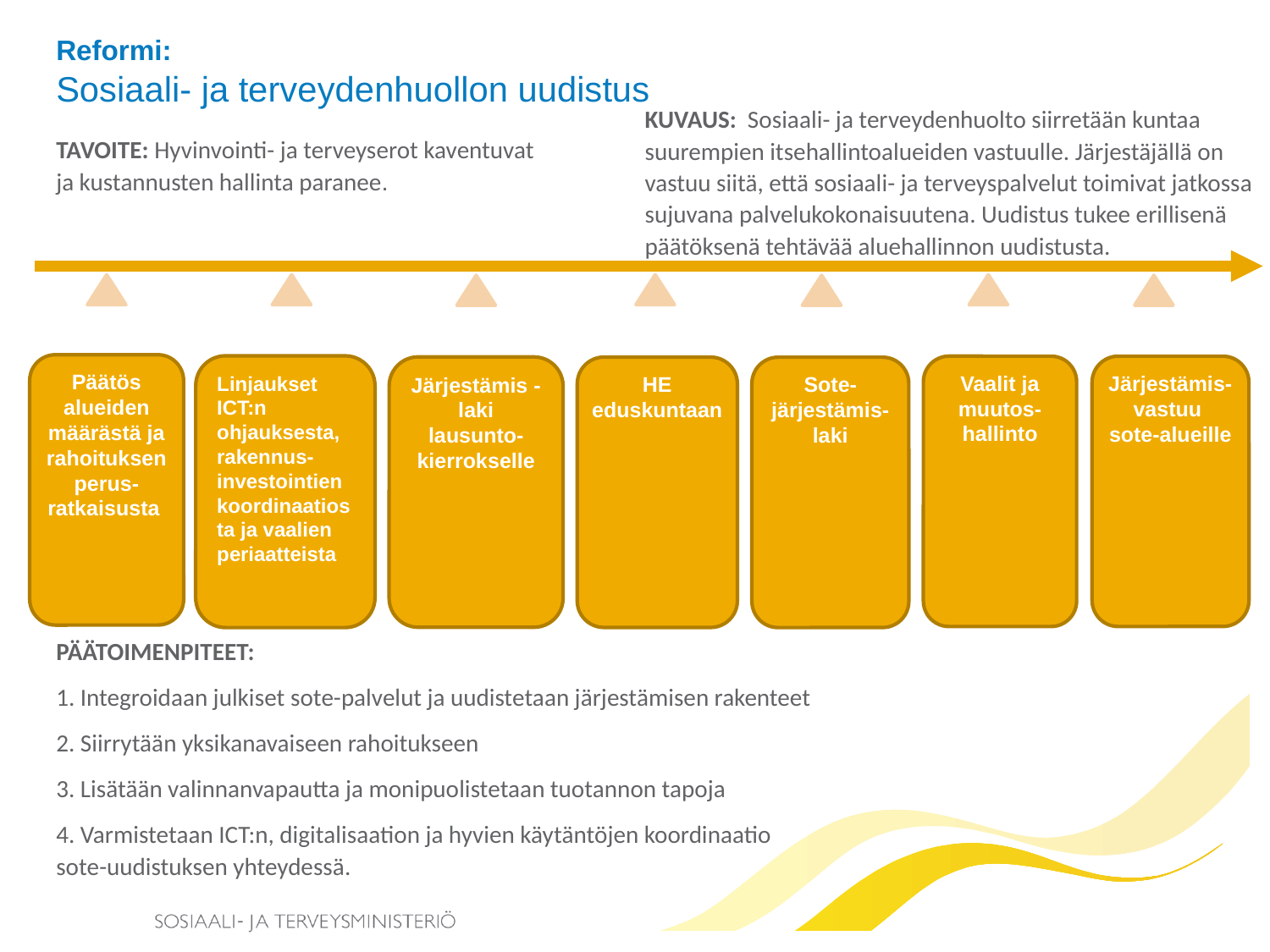

Reformi:
Sosiaali- ja terveydenhuollon uudistus
Kuvaus:  Sosiaali- ja terveydenhuolto siirretään kuntaa suurempien itsehallintoalueiden vastuulle. Järjestäjällä on vastuu siitä, että sosiaali- ja terveyspalvelut toimivat jatkossa sujuvana palvelukokonaisuutena. Uudistus tukee erillisenä päätöksenä tehtävää aluehallinnon uudistusta.
Tavoite: Hyvinvointi- ja terveyserot kaventuvat ja kustannusten hallinta paranee.

10/16
7/17
10/15
12/15
1/19
17-18
4/16
Päätös alueiden määrästä ja rahoituksen perus-ratkaisusta
Linjaukset ICT:n ohjauksesta, rakennus-
investointien koordinaatiosta ja vaalien periaatteista
Vaalit ja muutos-hallinto
Järjestämis-vastuu
sote-alueille
Järjestämis -laki lausunto-kierrokselle
HE
eduskuntaan
Sote-järjestämis-laki
Päätoimenpiteet:
1. Integroidaan julkiset sote-palvelut ja uudistetaan järjestämisen rakenteet
2. Siirrytään yksikanavaiseen rahoitukseen
3. Lisätään valinnanvapautta ja monipuolistetaan tuotannon tapoja
4. Varmistetaan ICT:n, digitalisaation ja hyvien käytäntöjen koordinaatio sote-uudistuksen yhteydessä.